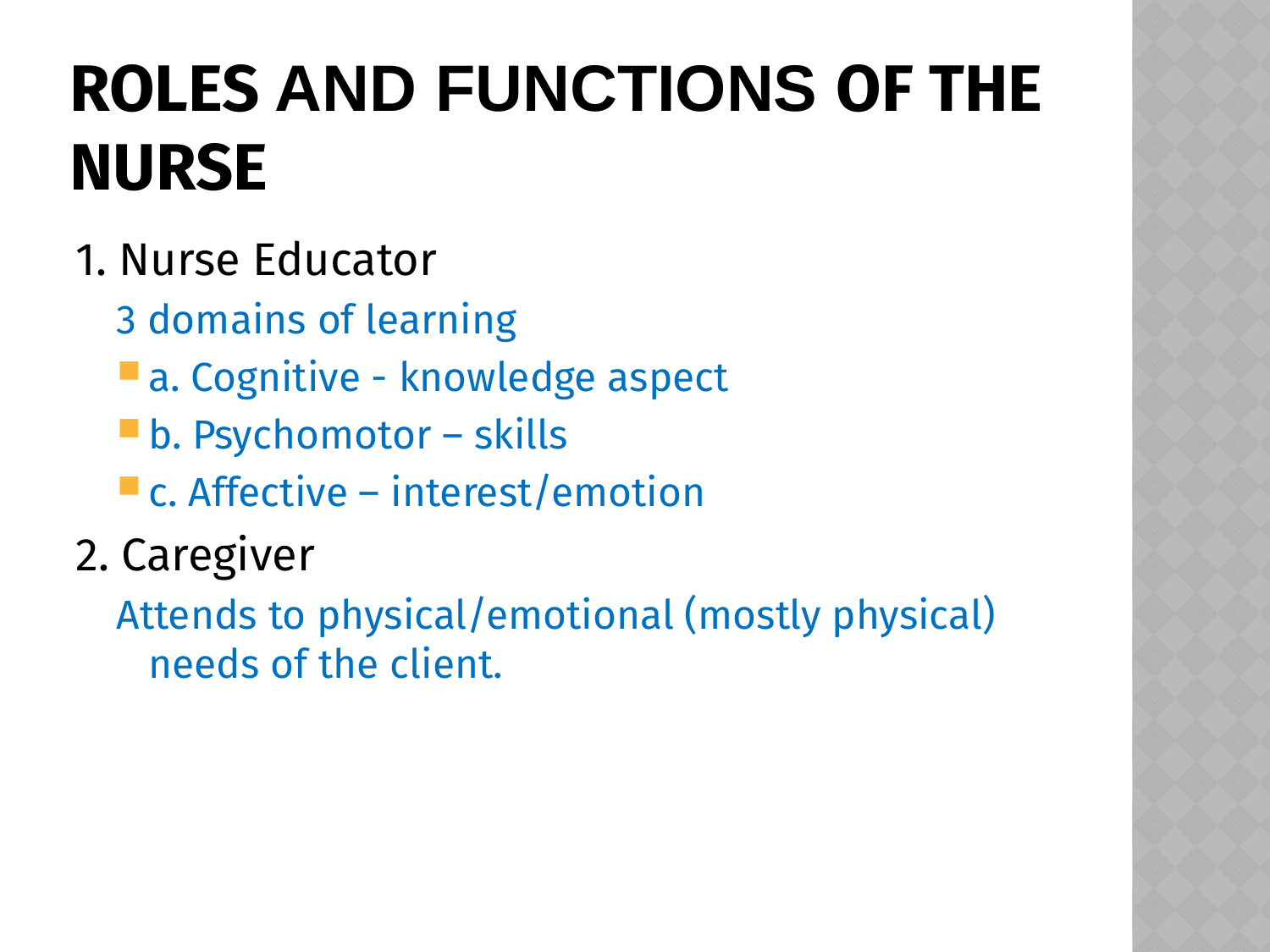

# Roles and Functions of the Nurse
1. Nurse Educator
3 domains of learning
a. Cognitive - knowledge aspect
b. Psychomotor – skills
c. Affective – interest/emotion
2. Caregiver
Attends to physical/emotional (mostly physical) needs of the client.